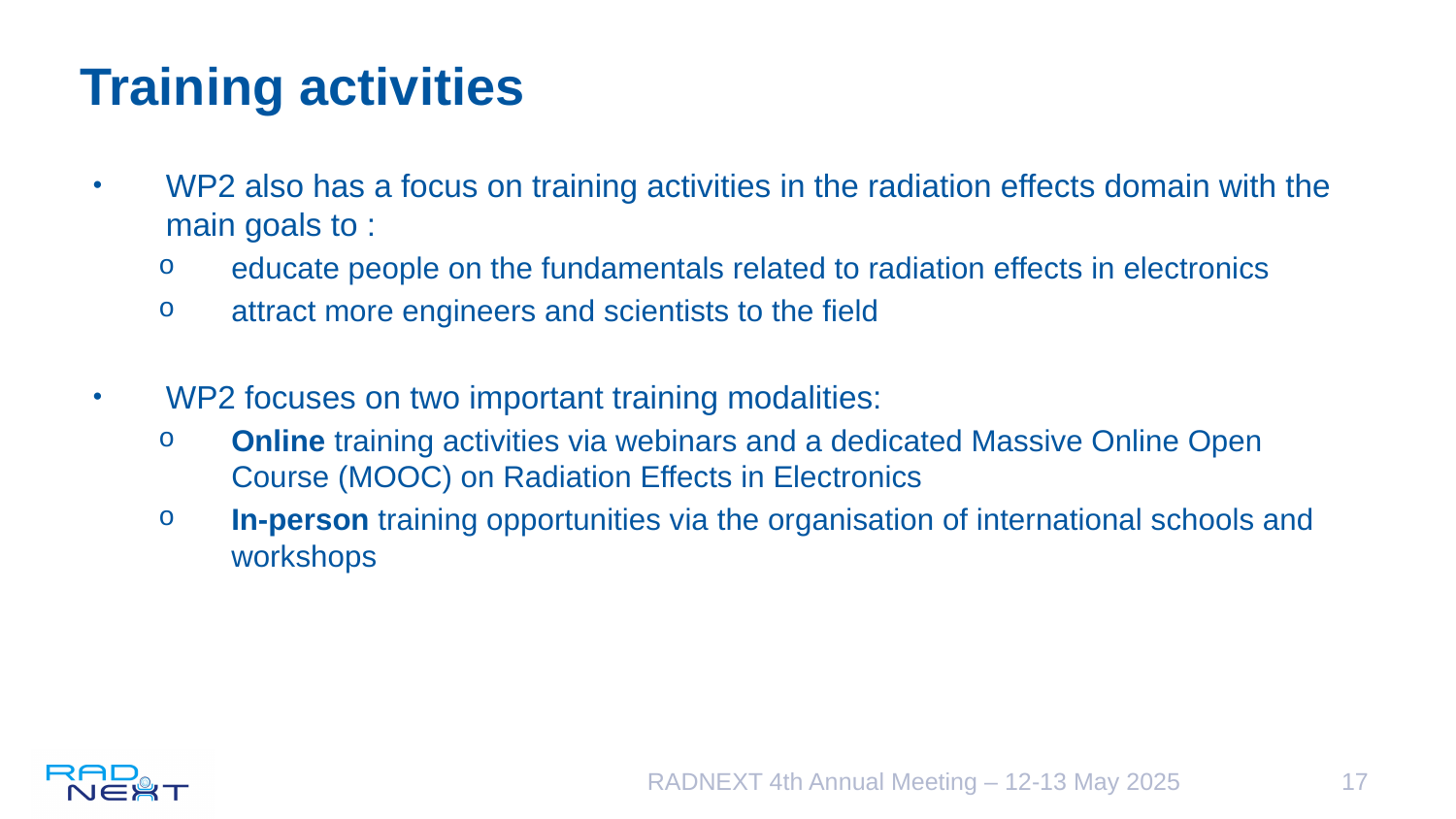

# Training activities
WP2 also has a focus on training activities in the radiation effects domain with the main goals to :
educate people on the fundamentals related to radiation effects in electronics
attract more engineers and scientists to the field

WP2 focuses on two important training modalities:
Online training activities via webinars and a dedicated Massive Online Open Course (MOOC) on Radiation Effects in Electronics
In-person training opportunities via the organisation of international schools and workshops

RADNEXT 4th Annual Meeting – 12-13 May 2025
17